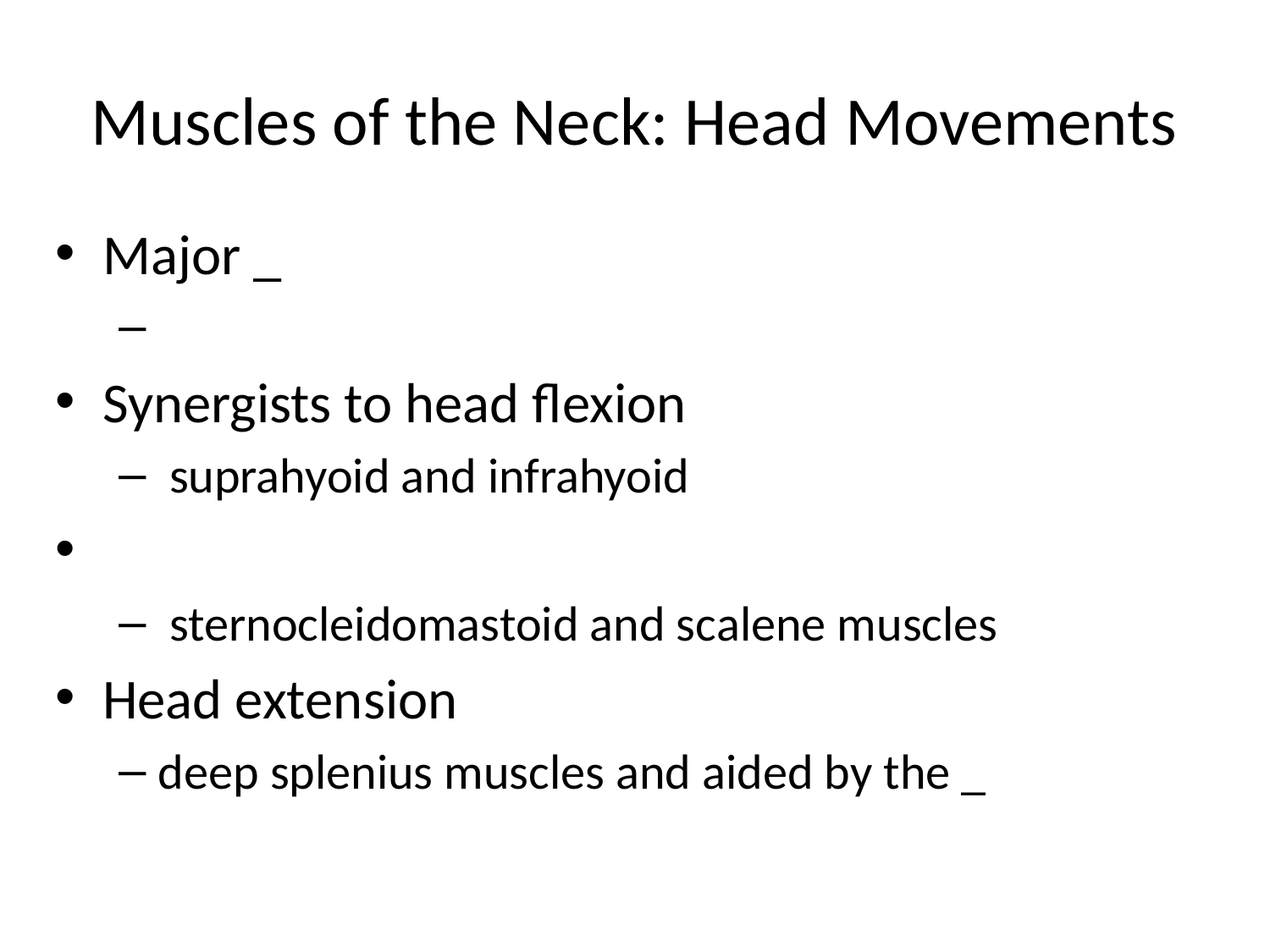

# Muscles of the Neck: Head Movements
Major _

Synergists to head flexion
 suprahyoid and infrahyoid

 sternocleidomastoid and scalene muscles
Head extension
deep splenius muscles and aided by the _